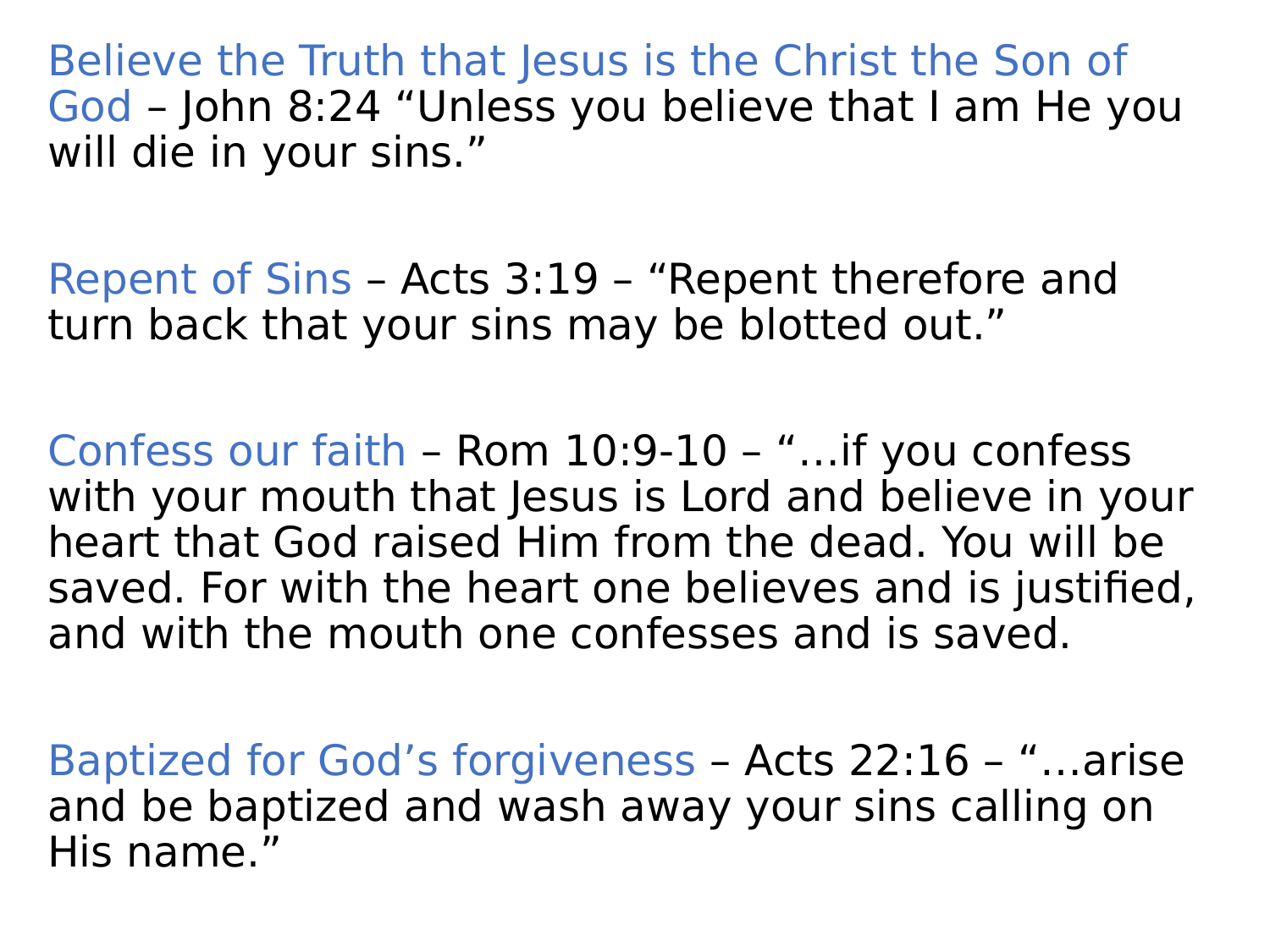

Believe the Truth that Jesus is the Christ the Son of God – John 8:24 “Unless you believe that I am He you will die in your sins.”

Repent of Sins – Acts 3:19 – “Repent therefore and turn back that your sins may be blotted out.”

Confess our faith – Rom 10:9-10 – “…if you confess with your mouth that Jesus is Lord and believe in your heart that God raised Him from the dead. You will be saved. For with the heart one believes and is justified, and with the mouth one confesses and is saved.

Baptized for God’s forgiveness – Acts 22:16 – “…arise and be baptized and wash away your sins calling on His name.”